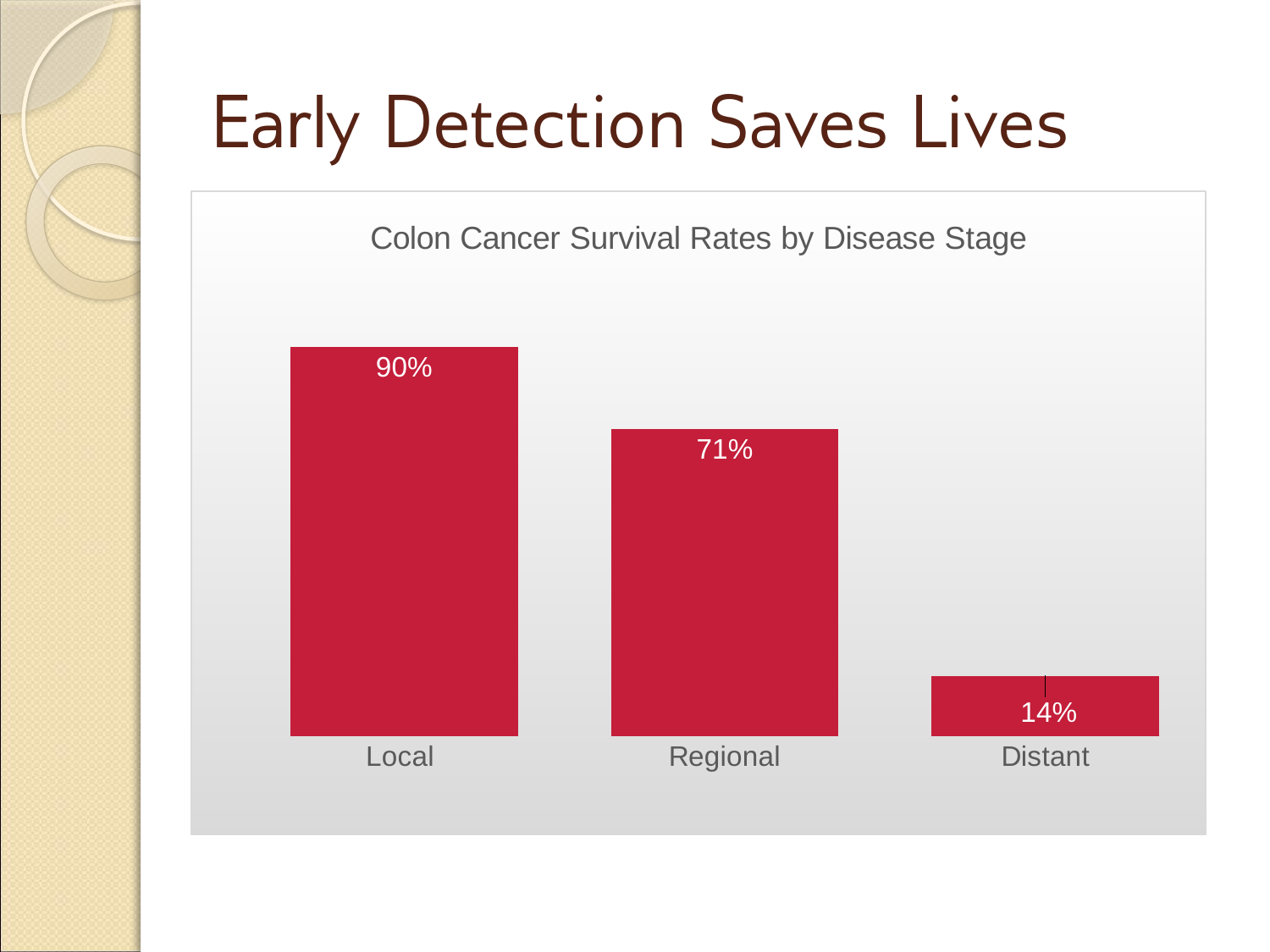

# Early Detection Saves Lives

### Chart: Colon Cancer Survival Rates by Disease Stage

| Category | 5-yr survival |
|---|---|
| Local  | 0.9 |
| Regional | 0.71 |
| Distant | 0.14 |